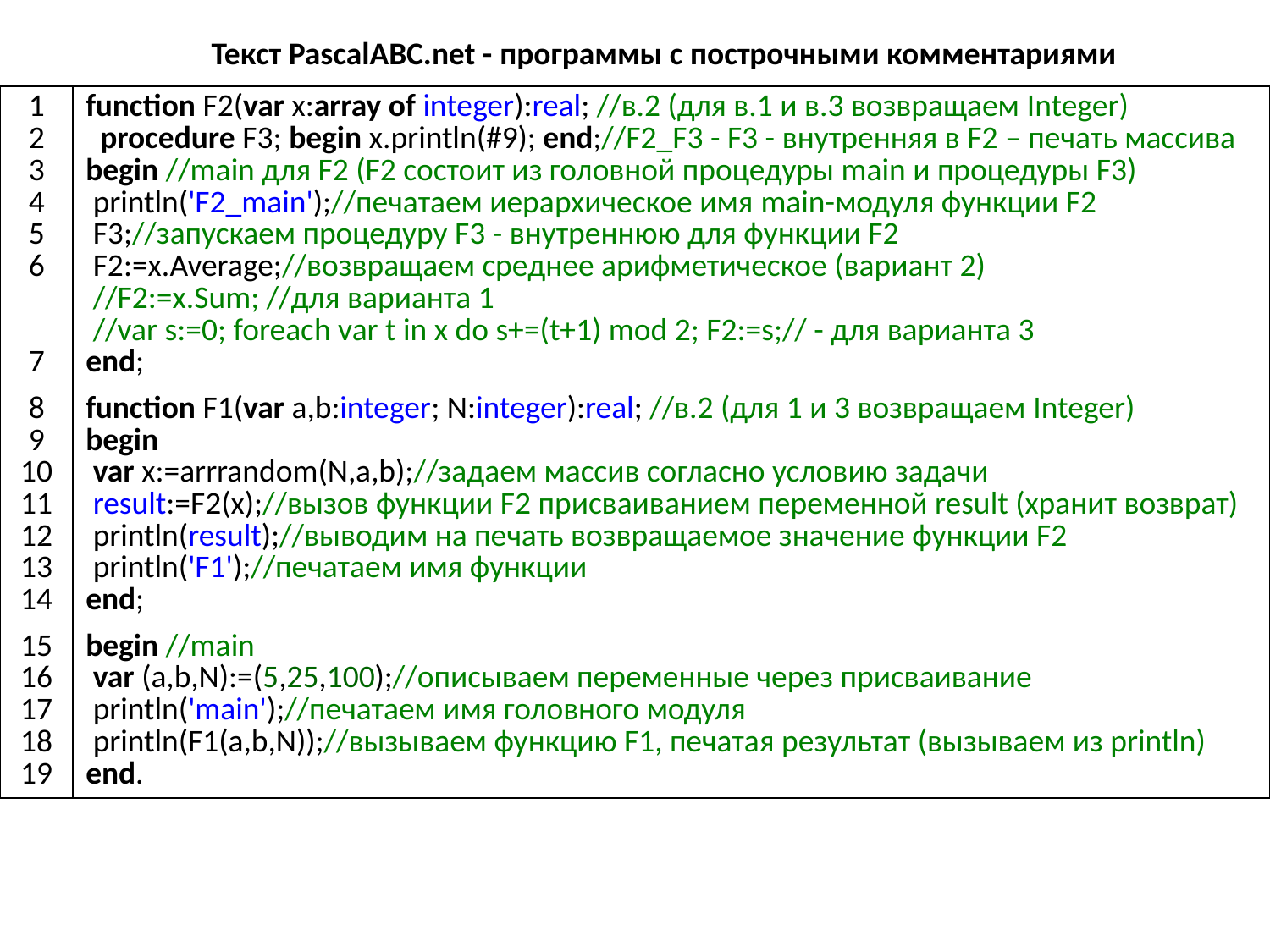

Текст PascalABC.net - программы с построчными комментариями
| 1 2 3 4 5 6 7 8 9 10 11 12 13 14 15 16 17 18 19 | function F2(var x:array of integer):real; //в.2 (для в.1 и в.3 возвращаем Integer) procedure F3; begin x.println(#9); end;//F2\_F3 - F3 - внутренняя в F2 – печать массива begin //main для F2 (F2 состоит из головной процедуры main и процедуры F3) println('F2\_main');//печатаем иерархическое имя main-модуля функции F2 F3;//запускаем процедуру F3 - внутреннюю для функции F2 F2:=x.Average;//возвращаем среднее арифметическое (вариант 2) //F2:=x.Sum; //для варианта 1 //var s:=0; foreach var t in x do s+=(t+1) mod 2; F2:=s;// - для варианта 3 end; function F1(var a,b:integer; N:integer):real; //в.2 (для 1 и 3 возвращаем Integer) begin var x:=arrrandom(N,a,b);//задаем массив согласно условию задачи result:=F2(x);//вызов функции F2 присваиванием переменной result (хранит возврат) println(result);//выводим на печать возвращаемое значение функции F2 println('F1');//печатаем имя функции end; begin //main var (a,b,N):=(5,25,100);//описываем переменные через присваивание println('main');//печатаем имя головного модуля println(F1(a,b,N));//вызываем функцию F1, печатая результат (вызываем из println) end. |
| --- | --- |